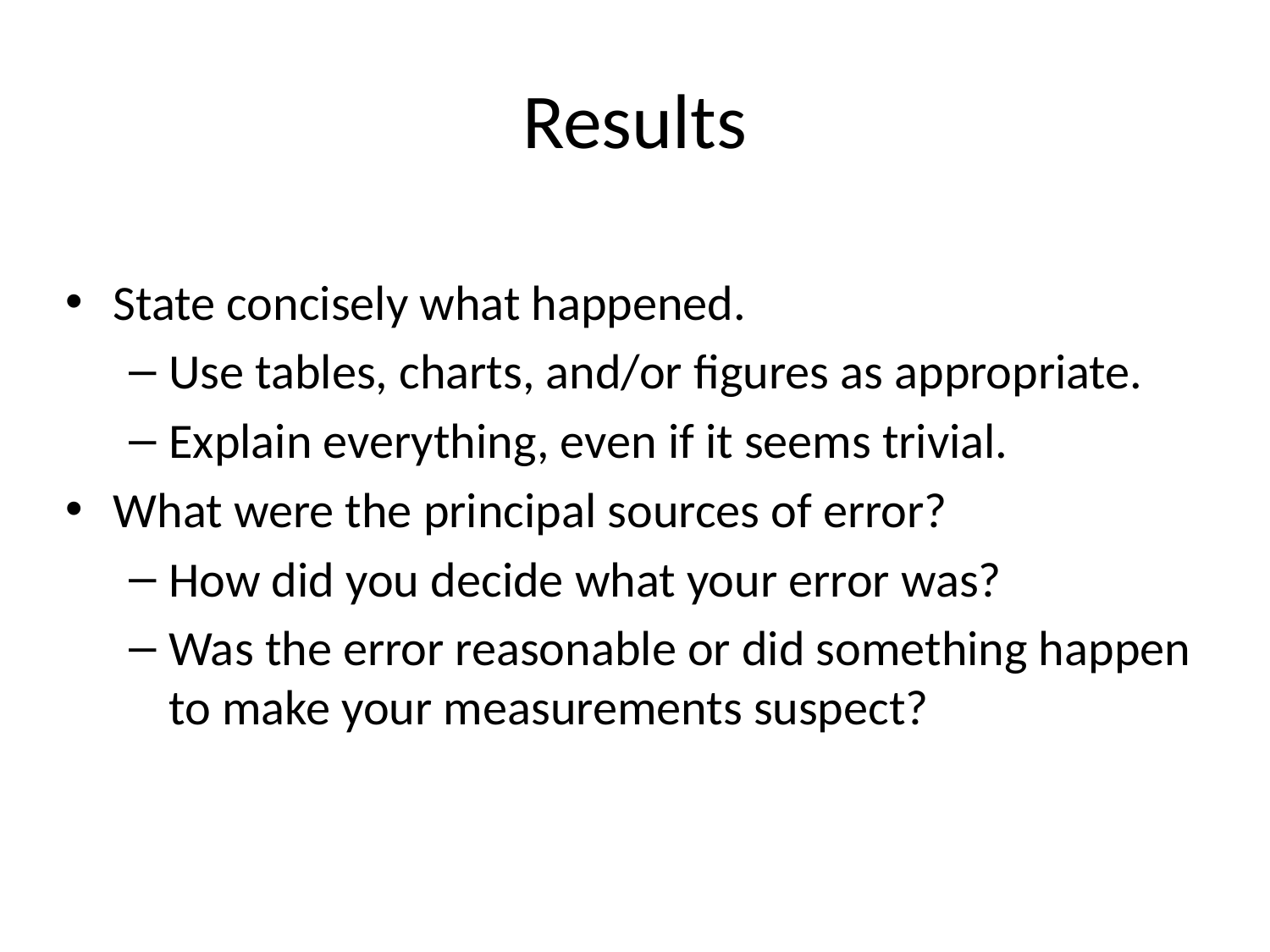

# Results
State concisely what happened.
Use tables, charts, and/or figures as appropriate.
Explain everything, even if it seems trivial.
What were the principal sources of error?
How did you decide what your error was?
Was the error reasonable or did something happen to make your measurements suspect?